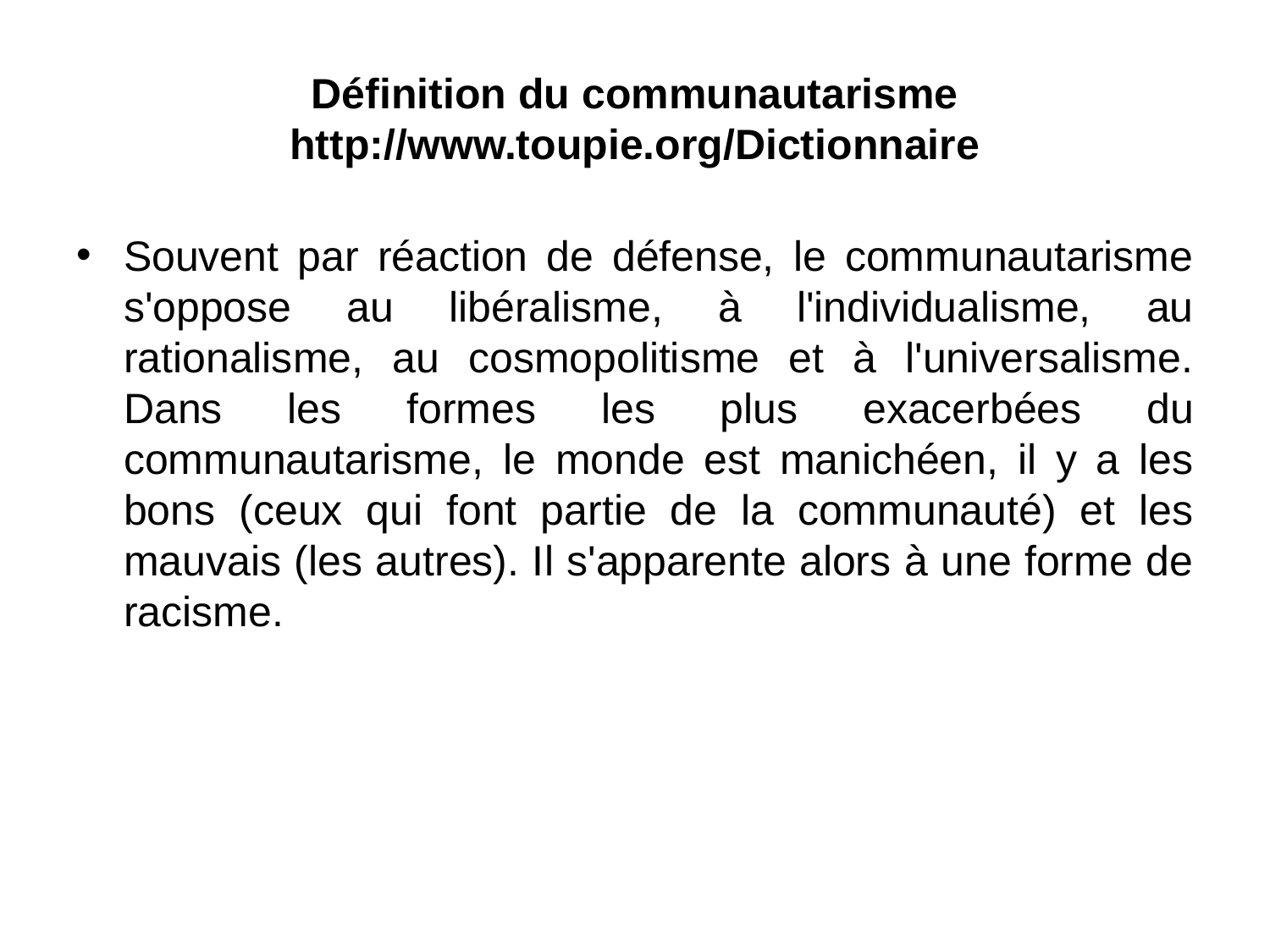

# Définition du communautarisme http://www.toupie.org/Dictionnaire
Souvent par réaction de défense, le communautarisme s'oppose au libéralisme, à l'individualisme, au rationalisme, au cosmopolitisme et à l'universalisme. Dans les formes les plus exacerbées du communautarisme, le monde est manichéen, il y a les bons (ceux qui font partie de la communauté) et les mauvais (les autres). Il s'apparente alors à une forme de racisme.